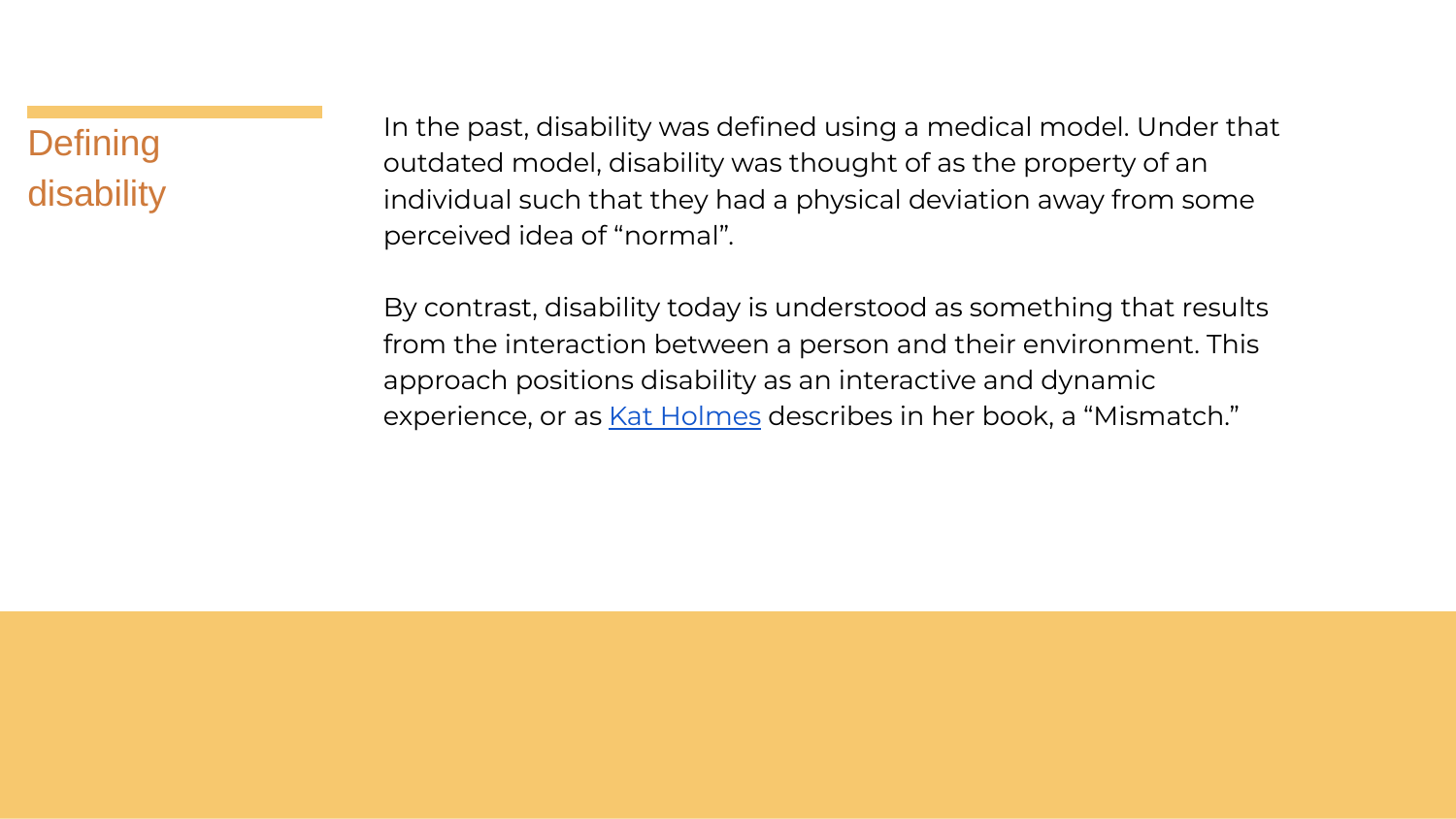

In the past, disability was defined using a medical model. Under that outdated model, disability was thought of as the property of an individual such that they had a physical deviation away from some perceived idea of “normal”.

By contrast, disability today is understood as something that results from the interaction between a person and their environment. This approach positions disability as an interactive and dynamic experience, or as Kat Holmes describes in her book, a “Mismatch.”

# Defining disability